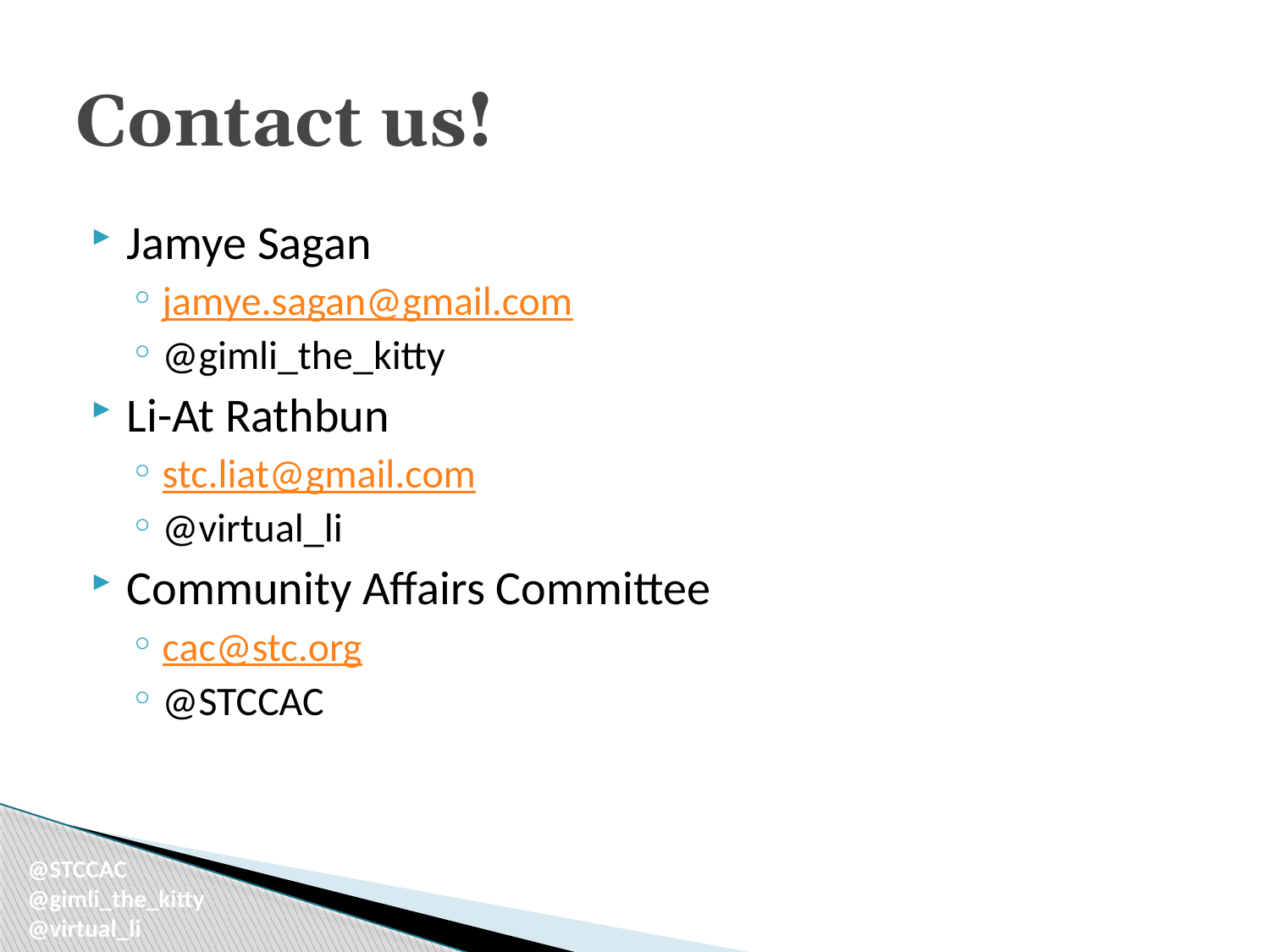

# Contact us!
Jamye Sagan
jamye.sagan@gmail.com
@gimli_the_kitty
Li-At Rathbun
stc.liat@gmail.com
@virtual_li
Community Affairs Committee
cac@stc.org
@STCCAC